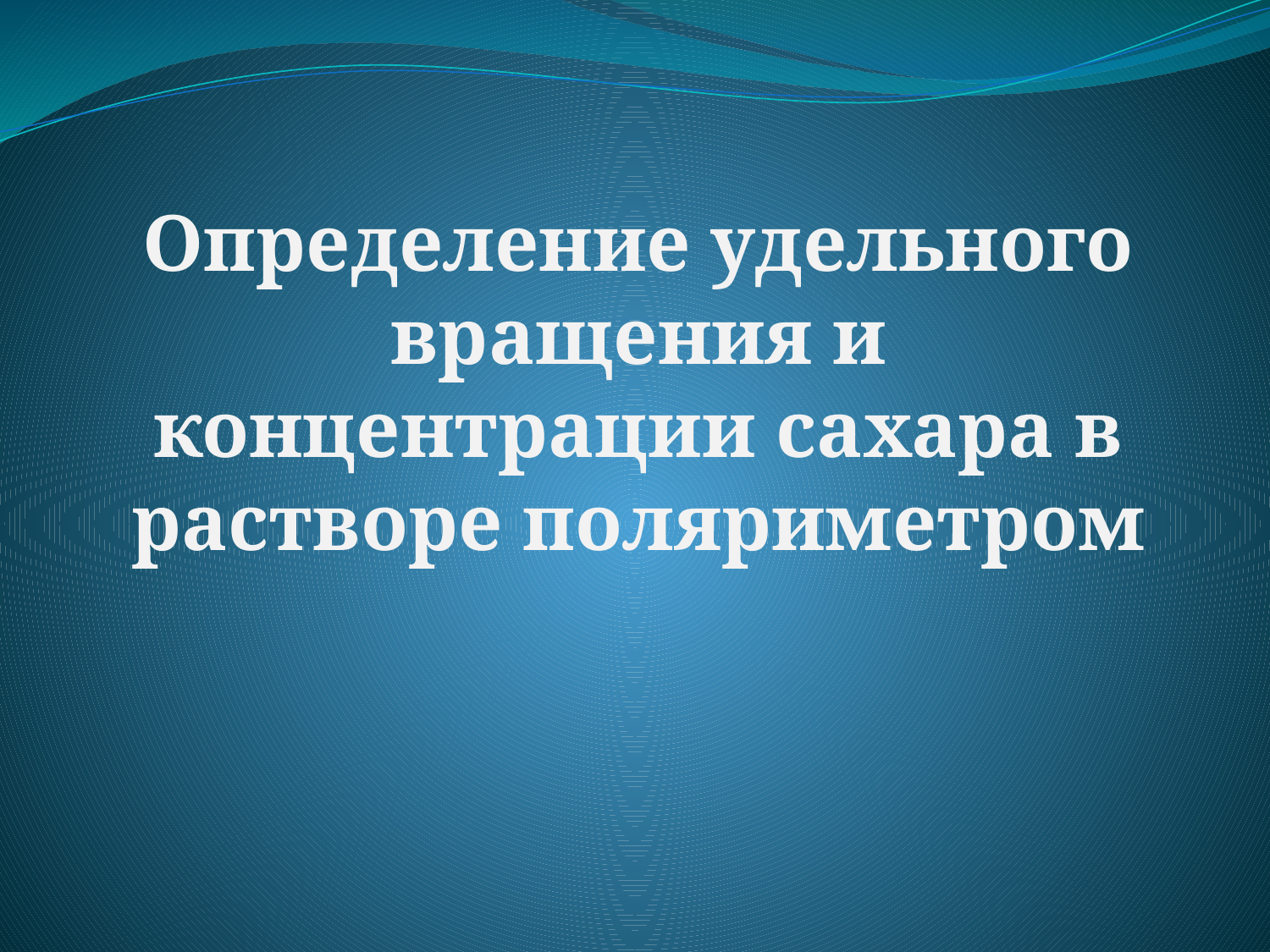

# Определение удельного вращения и концентрации сахара в растворе поляриметром